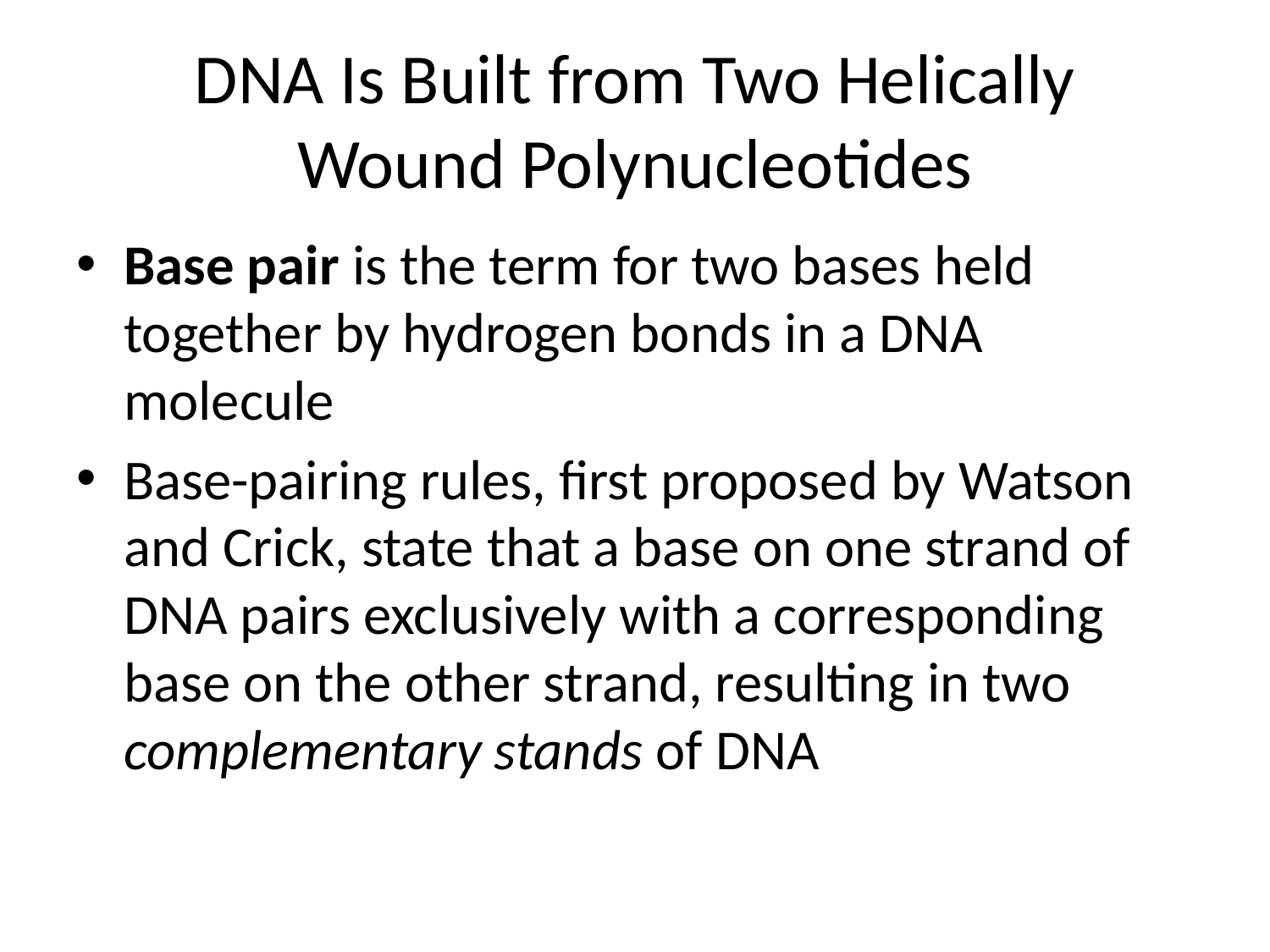

# DNA Is Built from Two Helically Wound Polynucleotides
Base pair is the term for two bases held together by hydrogen bonds in a DNA molecule
Base-pairing rules, first proposed by Watson and Crick, state that a base on one strand of DNA pairs exclusively with a corresponding base on the other strand, resulting in two complementary stands of DNA